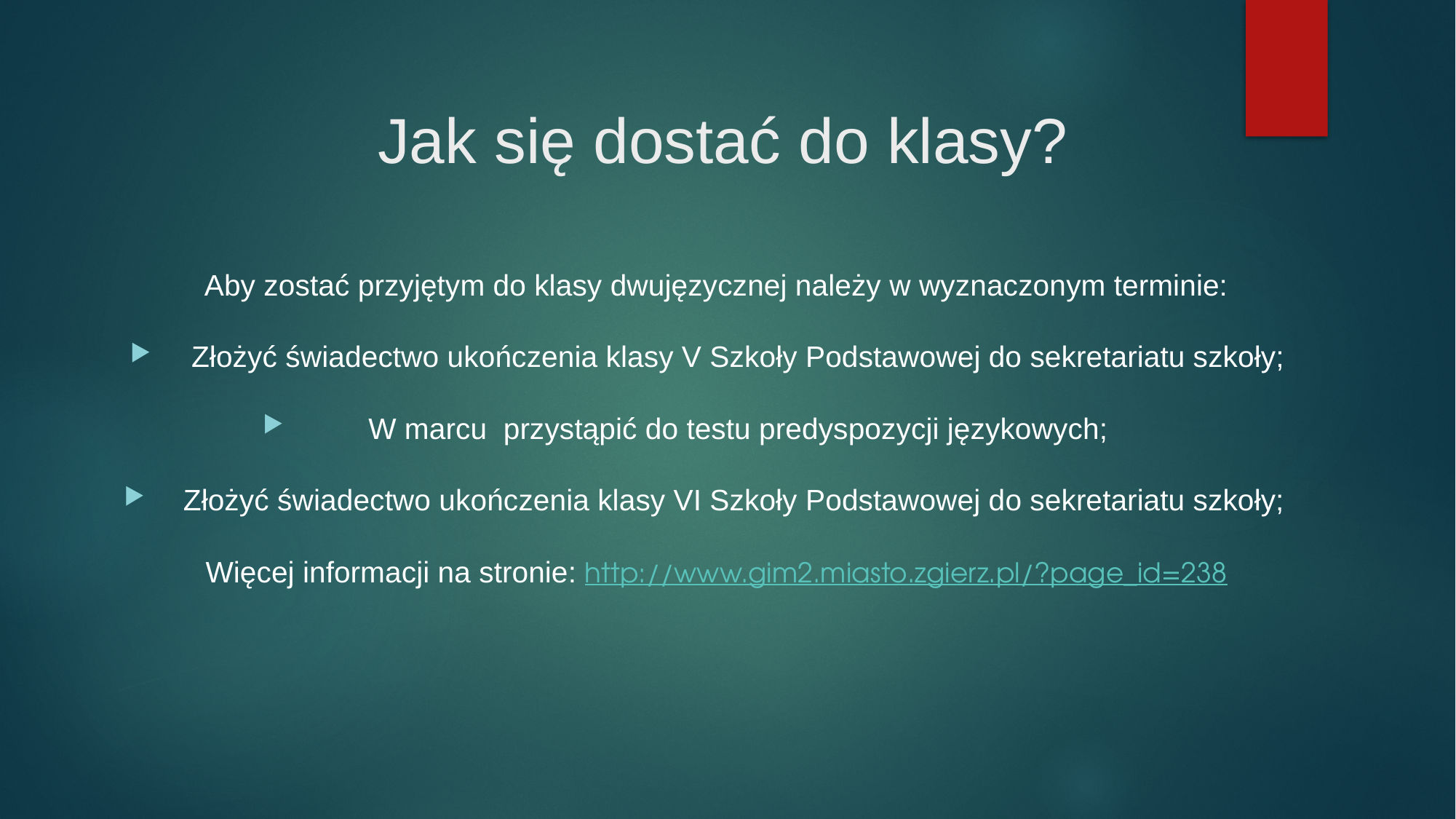

# Jak się dostać do klasy?
Aby zostać przyjętym do klasy dwujęzycznej należy w wyznaczonym terminie:
Złożyć świadectwo ukończenia klasy V Szkoły Podstawowej do sekretariatu szkoły;
W marcu  przystąpić do testu predyspozycji językowych;
Złożyć świadectwo ukończenia klasy VI Szkoły Podstawowej do sekretariatu szkoły;
Więcej informacji na stronie: http://www.gim2.miasto.zgierz.pl/?page_id=238